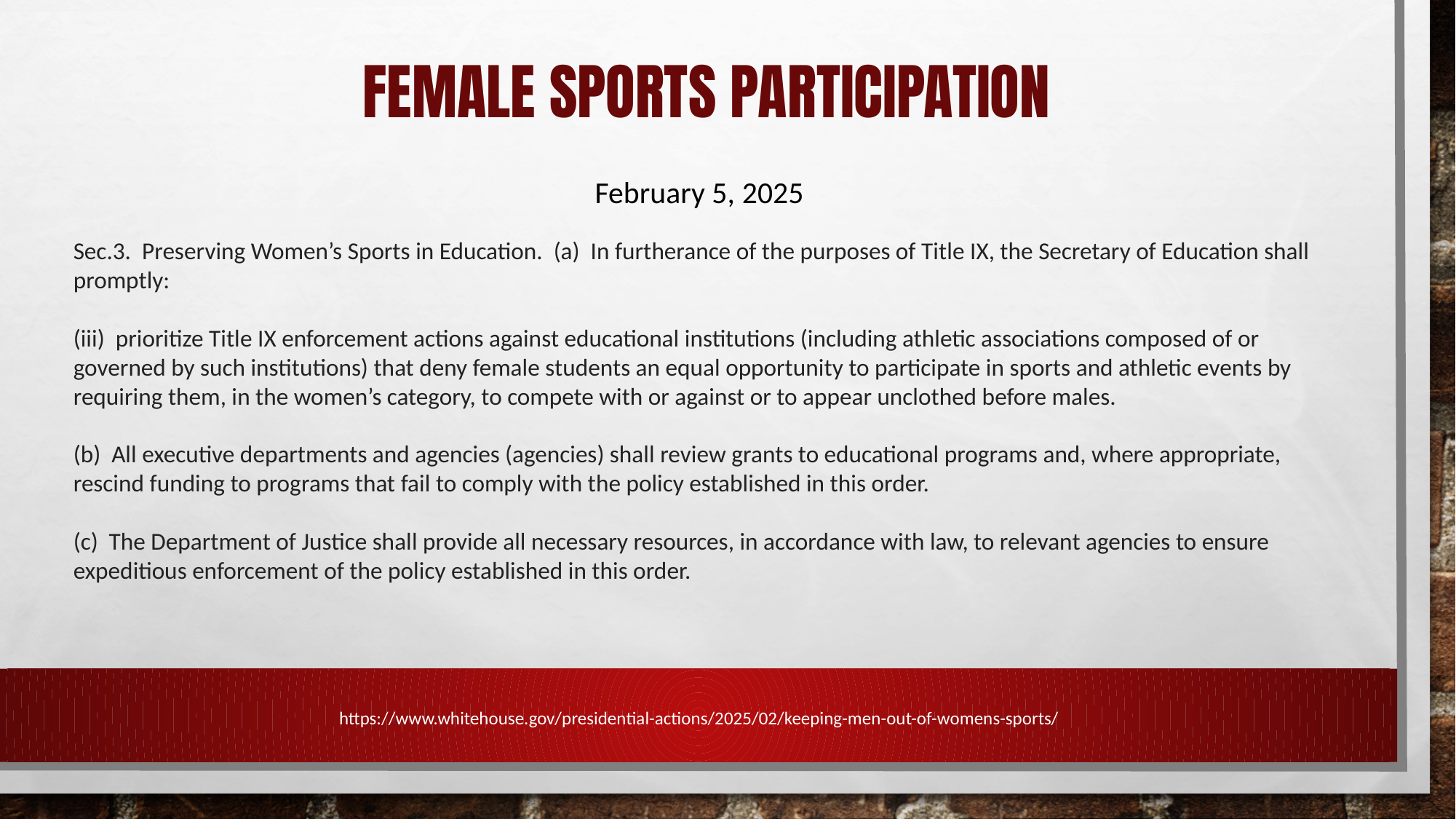

# Female sports participation
February 5, 2025

Sec.3.  Preserving Women’s Sports in Education.  (a)  In furtherance of the purposes of Title IX, the Secretary of Education shall promptly:

(iii)  prioritize Title IX enforcement actions against educational institutions (including athletic associations composed of or governed by such institutions) that deny female students an equal opportunity to participate in sports and athletic events by requiring them, in the women’s category, to compete with or against or to appear unclothed before males.

(b)  All executive departments and agencies (agencies) shall review grants to educational programs and, where appropriate, rescind funding to programs that fail to comply with the policy established in this order.

(c)  The Department of Justice shall provide all necessary resources, in accordance with law, to relevant agencies to ensure expeditious enforcement of the policy established in this order.
https://www.whitehouse.gov/presidential-actions/2025/02/keeping-men-out-of-womens-sports/